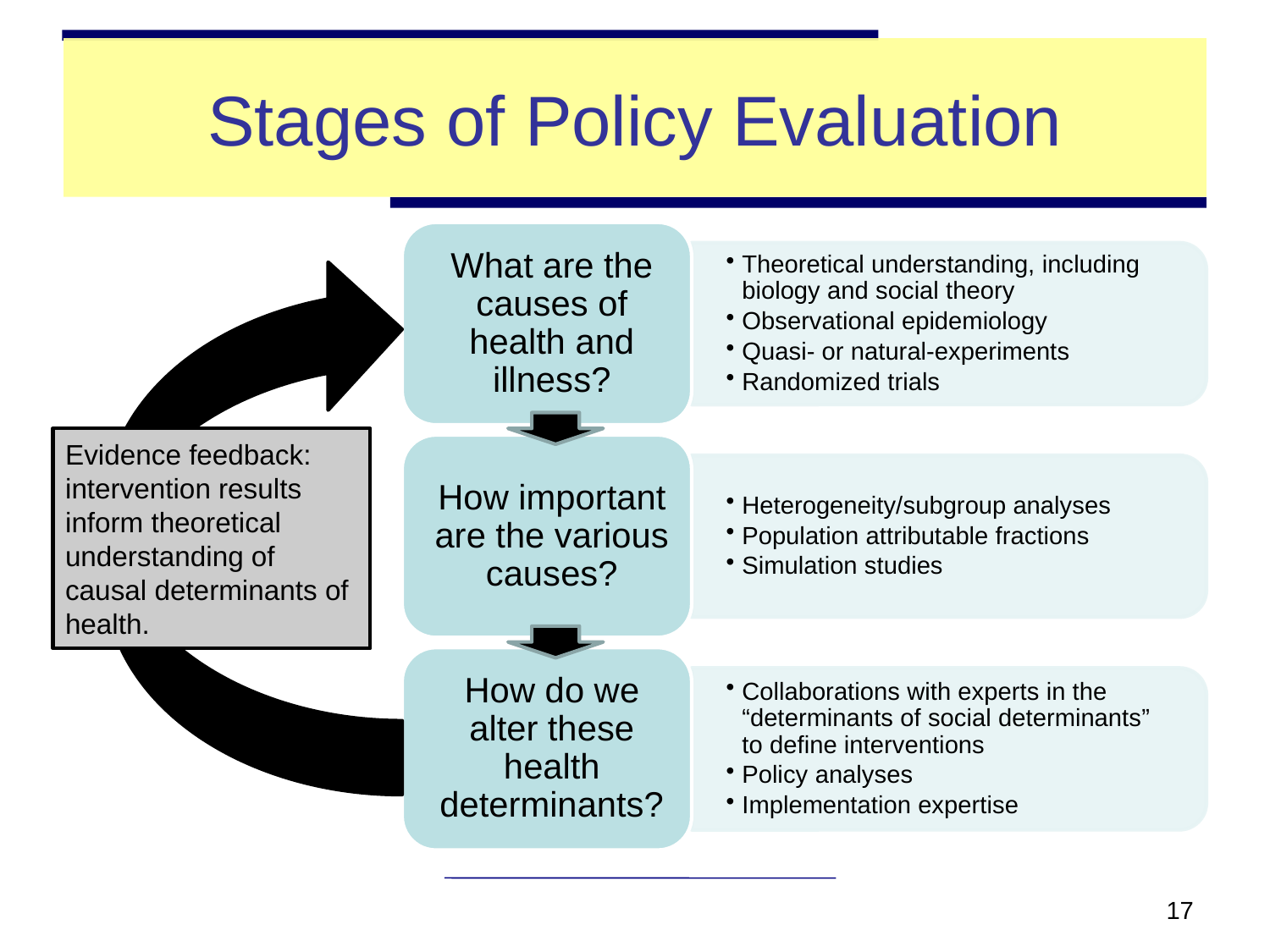

# Stages of Policy Evaluation
Theoretical understanding, including biology and social theory
Observational epidemiology
Quasi- or natural-experiments
Randomized trials
What are the causes of health and illness?
Heterogeneity/subgroup analyses
Population attributable fractions
Simulation studies
How important are the various causes?
Collaborations with experts in the “determinants of social determinants” to define interventions
Policy analyses
Implementation expertise
How do we alter these health determinants?

Evidence feedback: intervention results inform theoretical understanding of causal determinants of health.

17